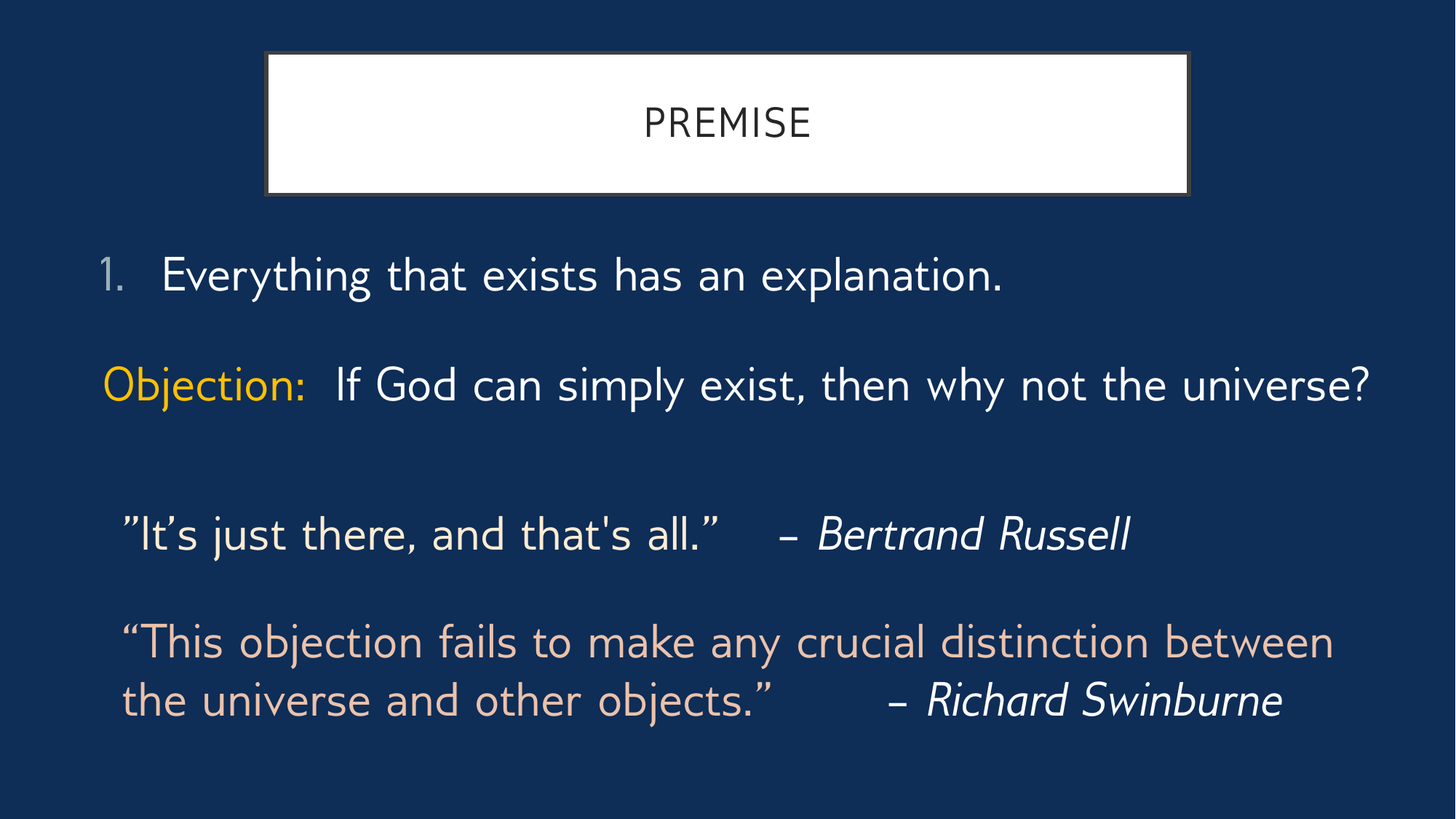

# Premise
Everything that exists has an explanation.

Objection:  If God can simply exist, then why not the universe?

”It’s just there, and that's all.”	– Bertrand Russell

“This objection fails to make any crucial distinction between the universe and other objects.” 	– Richard Swinburne